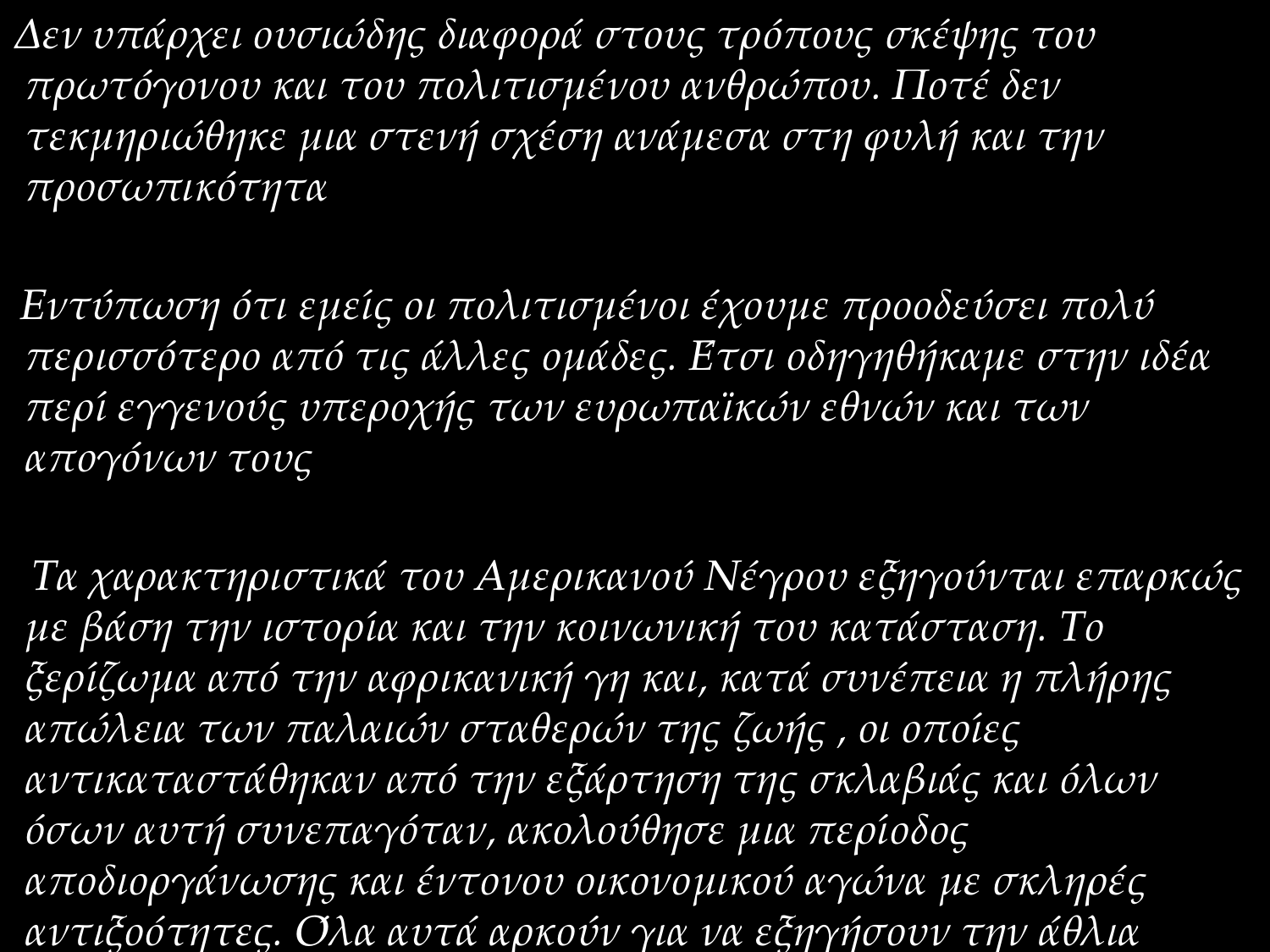

Δεν υπάρχει ουσιώδης διαφορά στους τρόπους σκέψης του πρωτόγονου και του πολιτισμένου ανθρώπου. Ποτέ δεν τεκμηριώθηκε μια στενή σχέση ανάμεσα στη φυλή και την προσωπικότητα

    Εντύπωση ότι εμείς οι πολιτισμένοι έχουμε προοδεύσει πολύ περισσότερο από τις άλλες ομάδες. Έτσι οδηγηθήκαμε στην ιδέα περί εγγενούς υπεροχής των ευρωπαϊκών εθνών και των απογόνων τους

     Τα χαρακτηριστικά του Αμερικανού Νέγρου εξηγούνται επαρκώς με βάση την ιστορία και την κοινωνική του κατάσταση. Το ξερίζωμα από την αφρικανική γη και, κατά συνέπεια η πλήρης απώλεια των παλαιών σταθερών της ζωής , οι οποίες αντικαταστάθηκαν από την εξάρτηση της σκλαβιάς και όλων όσων αυτή συνεπαγόταν, ακολούθησε μια περίοδος αποδιοργάνωσης και έντονου οικονομικού αγώνα με σκληρές αντιξοότητες. Όλα αυτά αρκούν για να εξηγήσουν την άθλια κατάσταση μιας φυλής χωρίς να χρειάζεται να καταφύγουμε στη θεωρία της κληρονομικότητας
#